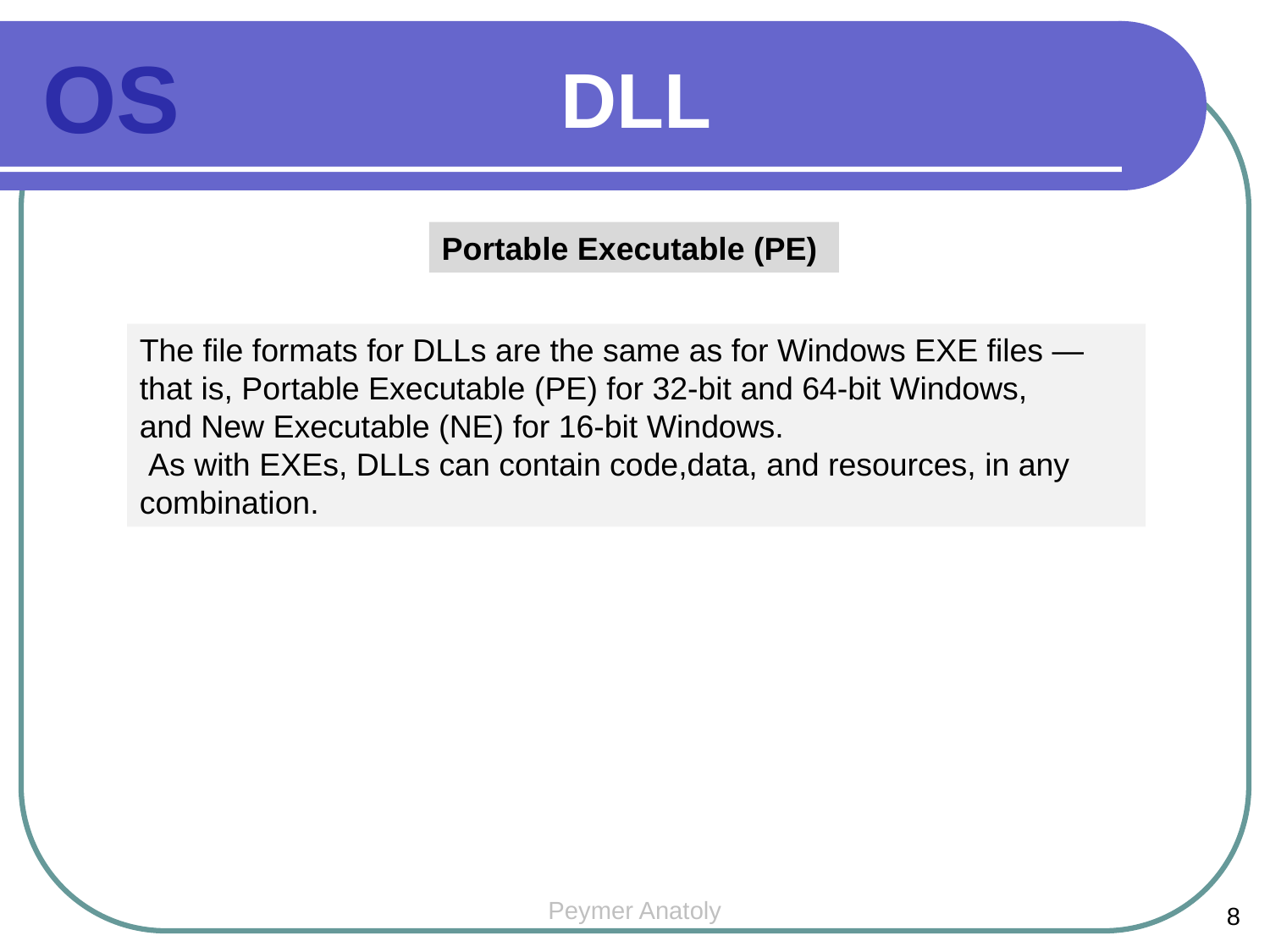

DLL

OS

Portable Executable (PE)
The file formats for DLLs are the same as for Windows EXE files — that is, Portable Executable (PE) for 32-bit and 64-bit Windows, and New Executable (NE) for 16-bit Windows.
 As with EXEs, DLLs can contain code,data, and resources, in any combination.
Peymer Anatoly
8